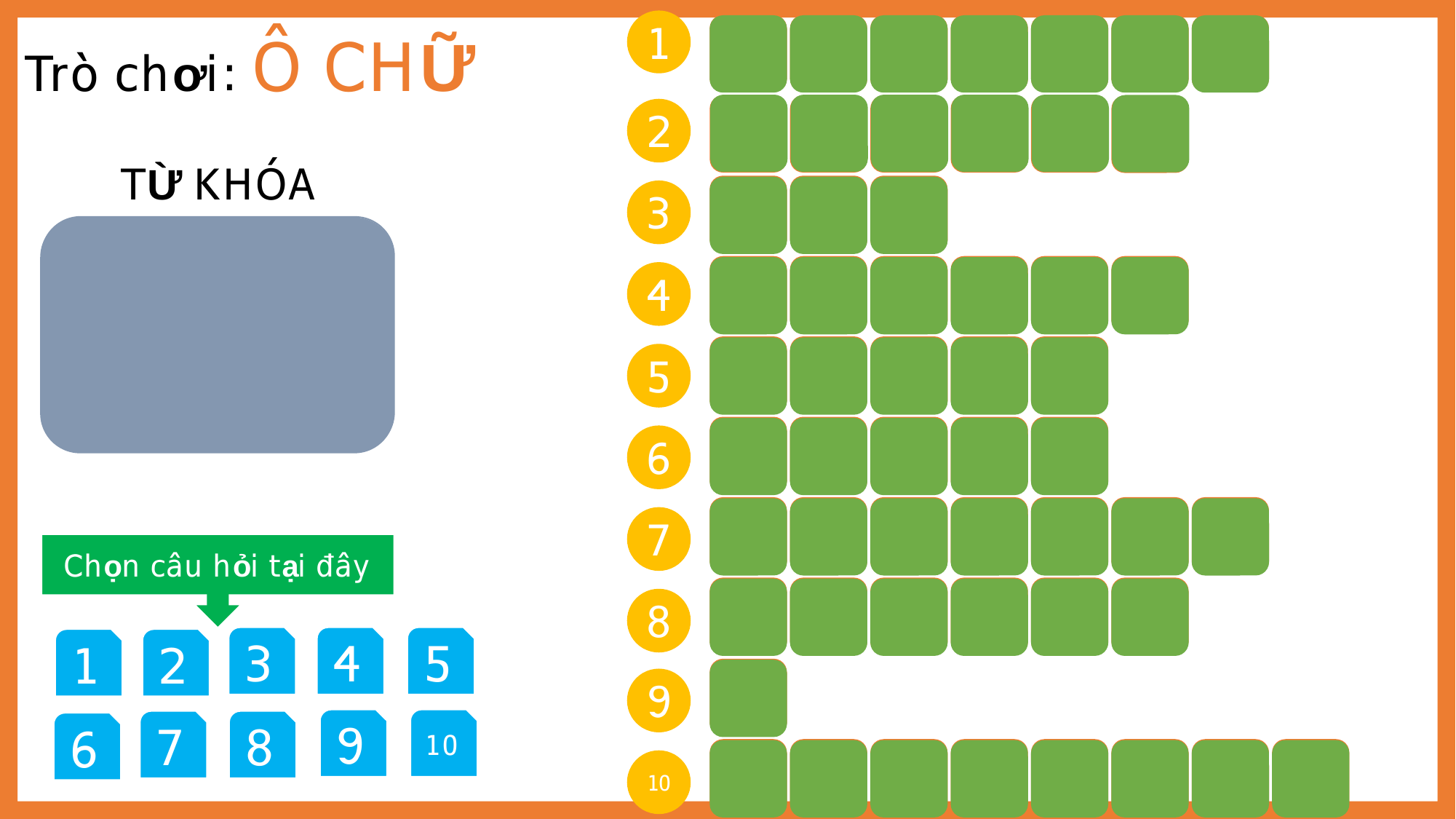

1
K
H
Í
H
I
Ế
M
K
H
Í
H
I
Ế
M
Trò chơi: Ô CHỮ
C
A
T
I
O
N
C
A
T
I
O
N
2
TỪ KHÓA
R
Ắ
N
R
Ắ
N
3
LIÊN KẾT ION
TUẦN
HOÀN
P
H
I
K
I
M
P
H
I
K
I
M
4
A
N
I
O
N
A
N
I
O
N
5
O
C
T
E
T
O
C
T
E
T
6
K
I
M
L
O
A
I
K
I
M
L
O
A
I
7
Chọn câu hỏi tại đây
K
Ế
T
T
Ủ
A
K
Ế
T
T
Ủ
A
8
5
3
4
1
2
L
L
9
10
9
7
8
6
N
G
U
Y
Ê
N
T
Ử
N
G
U
Y
Ê
N
T
Ử
10